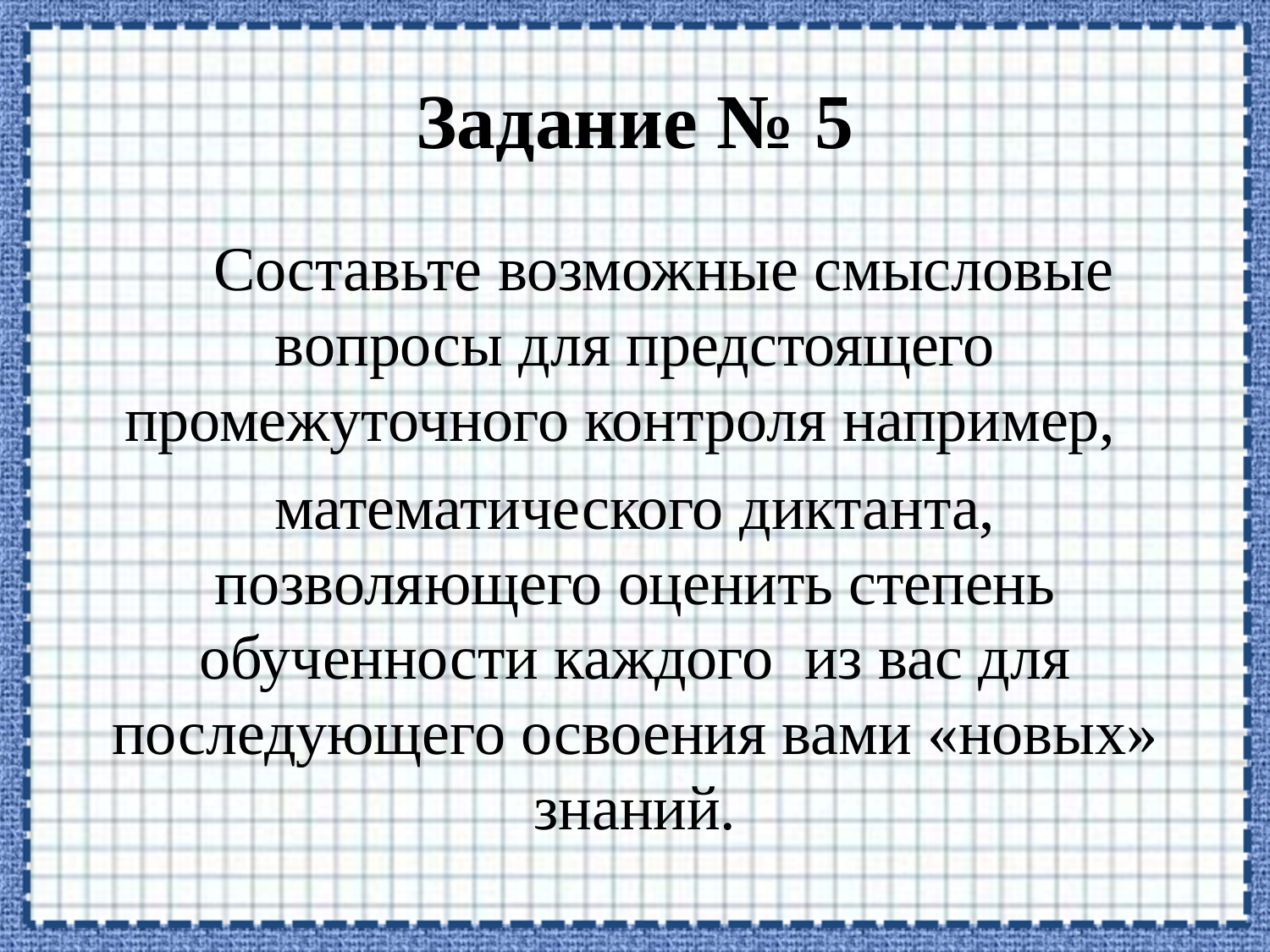

# Задание № 5
     Составьте возможные смысловые вопросы для предстоящего промежуточного контроля например,
математического диктанта, позволяющего оценить степень обученности каждого  из вас для последующего освоения вами «новых» знаний.